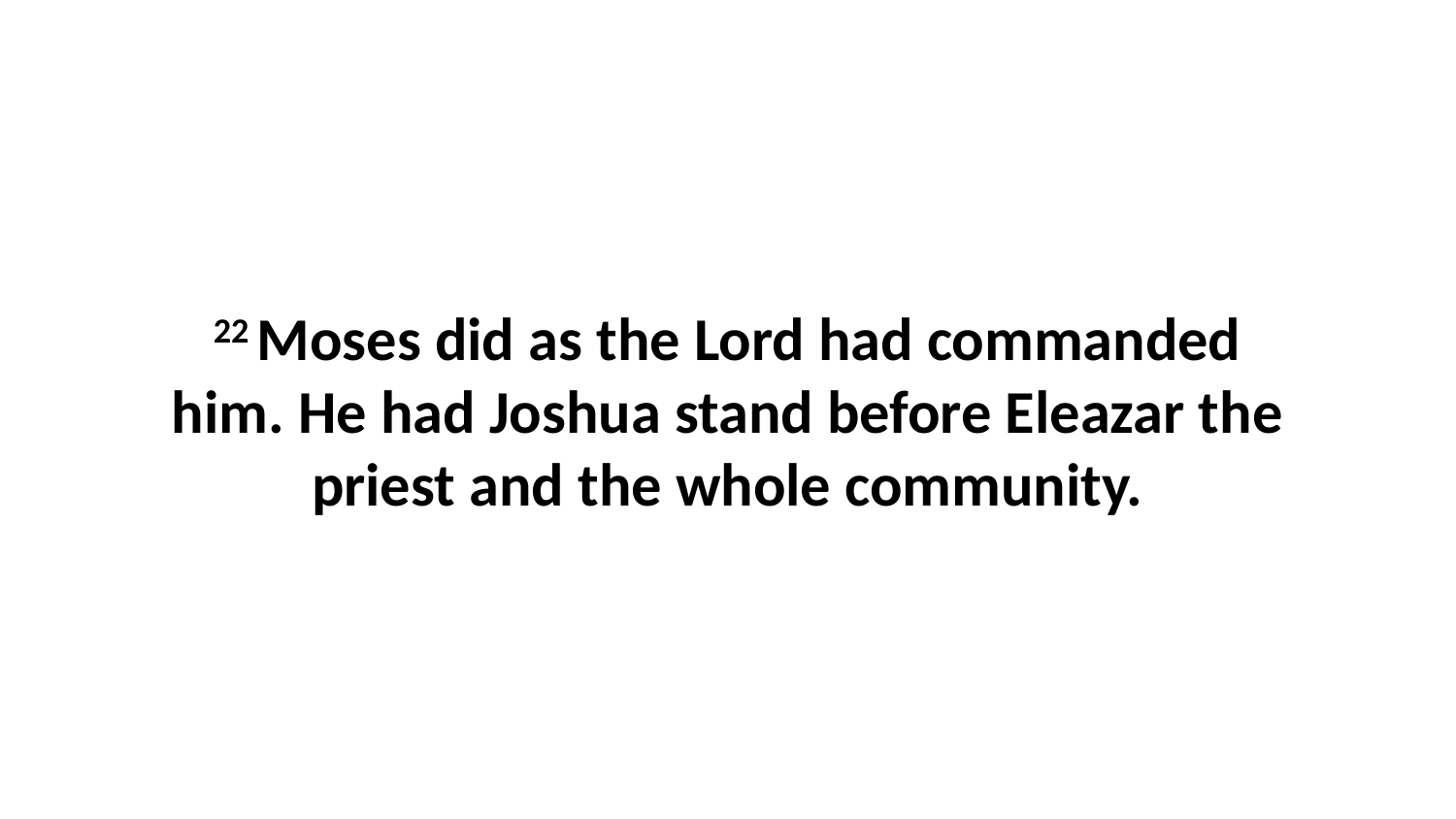

22 Moses did as the Lord had commanded him. He had Joshua stand before Eleazar the priest and the whole community.